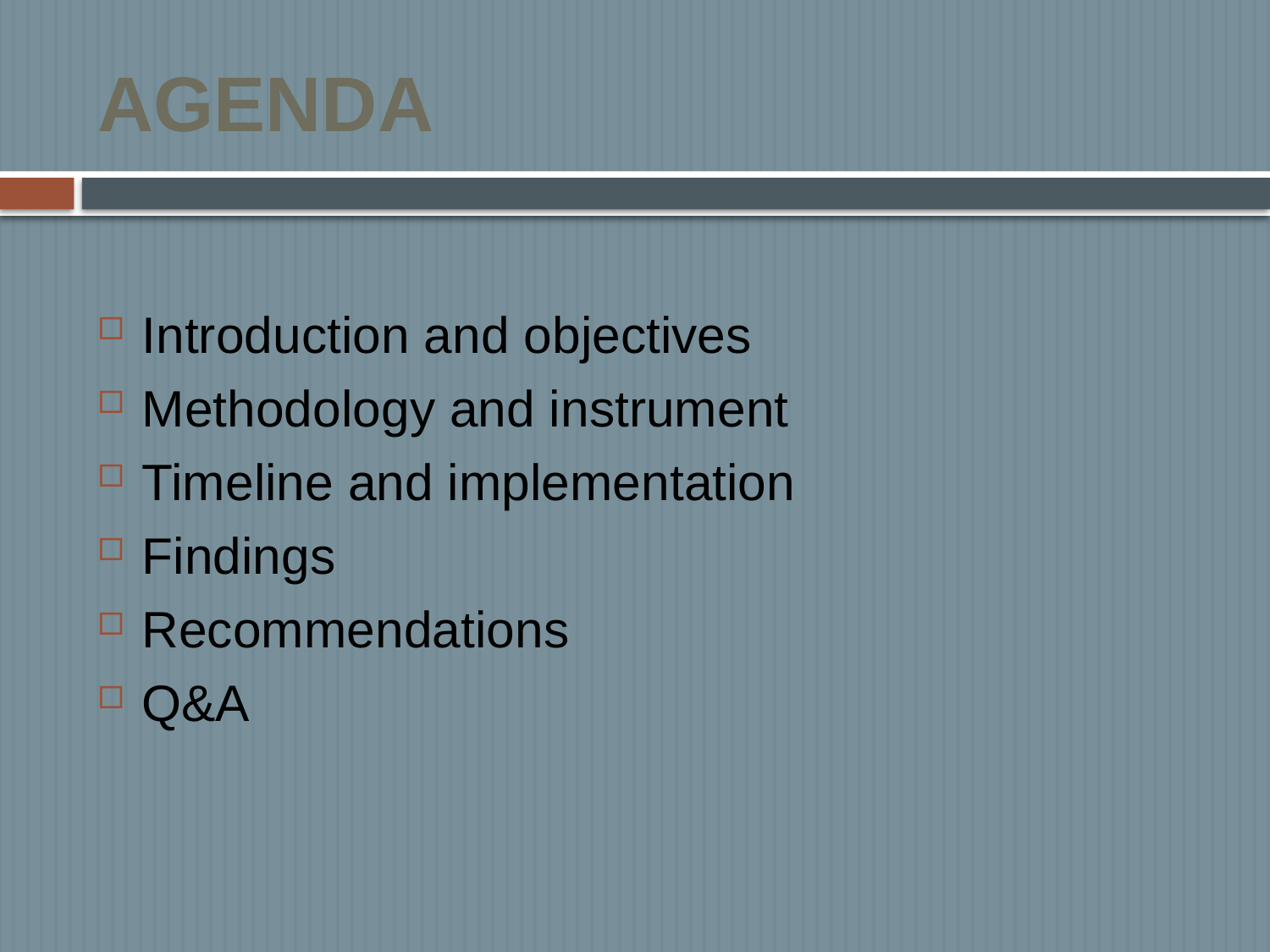

# AGENDA

Introduction and objectives
Methodology and instrument
Timeline and implementation
Findings
Recommendations
Q&A